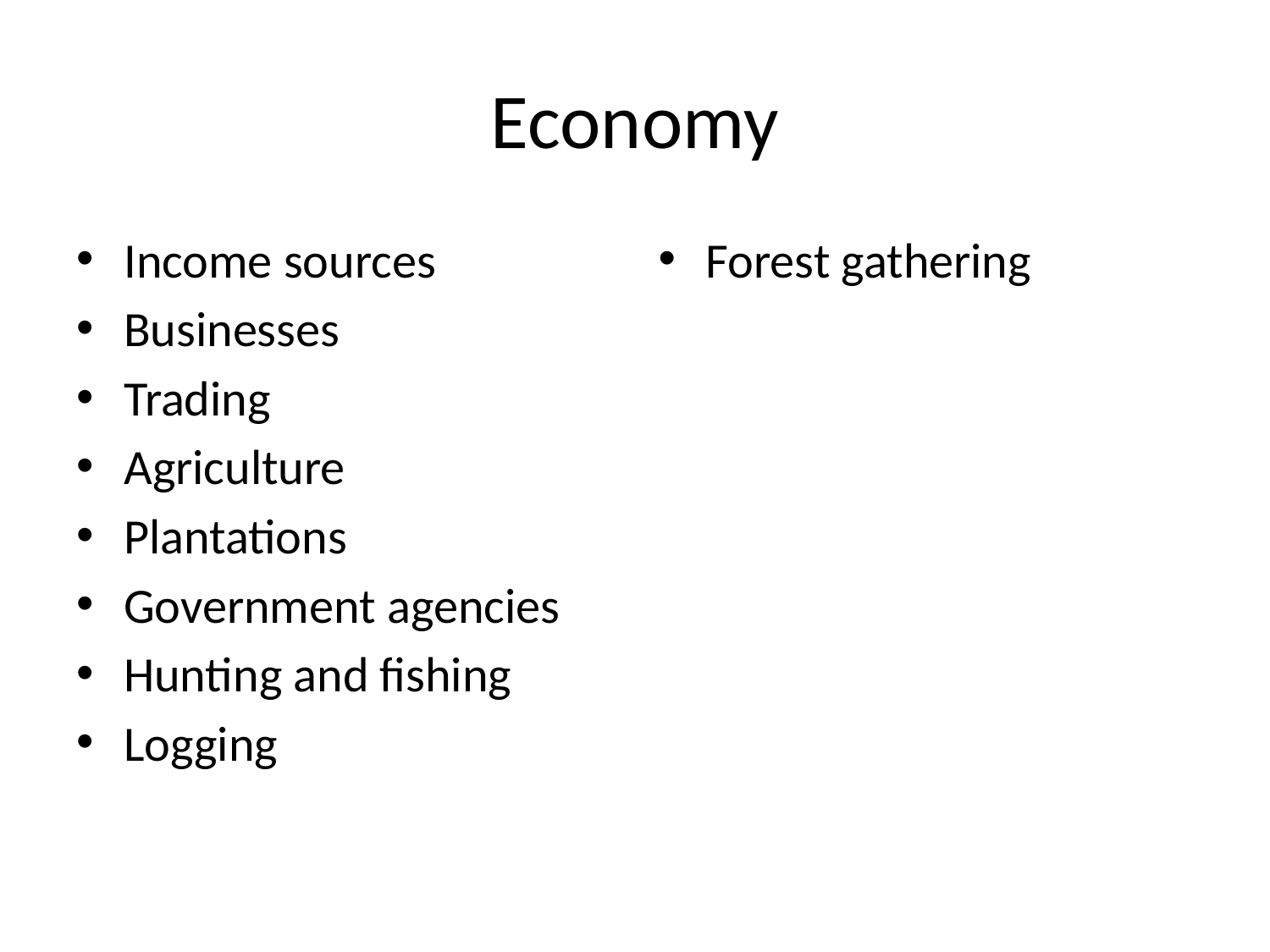

# Economy
Income sources
Businesses
Trading
Agriculture
Plantations
Government agencies
Hunting and fishing
Logging

Forest gathering